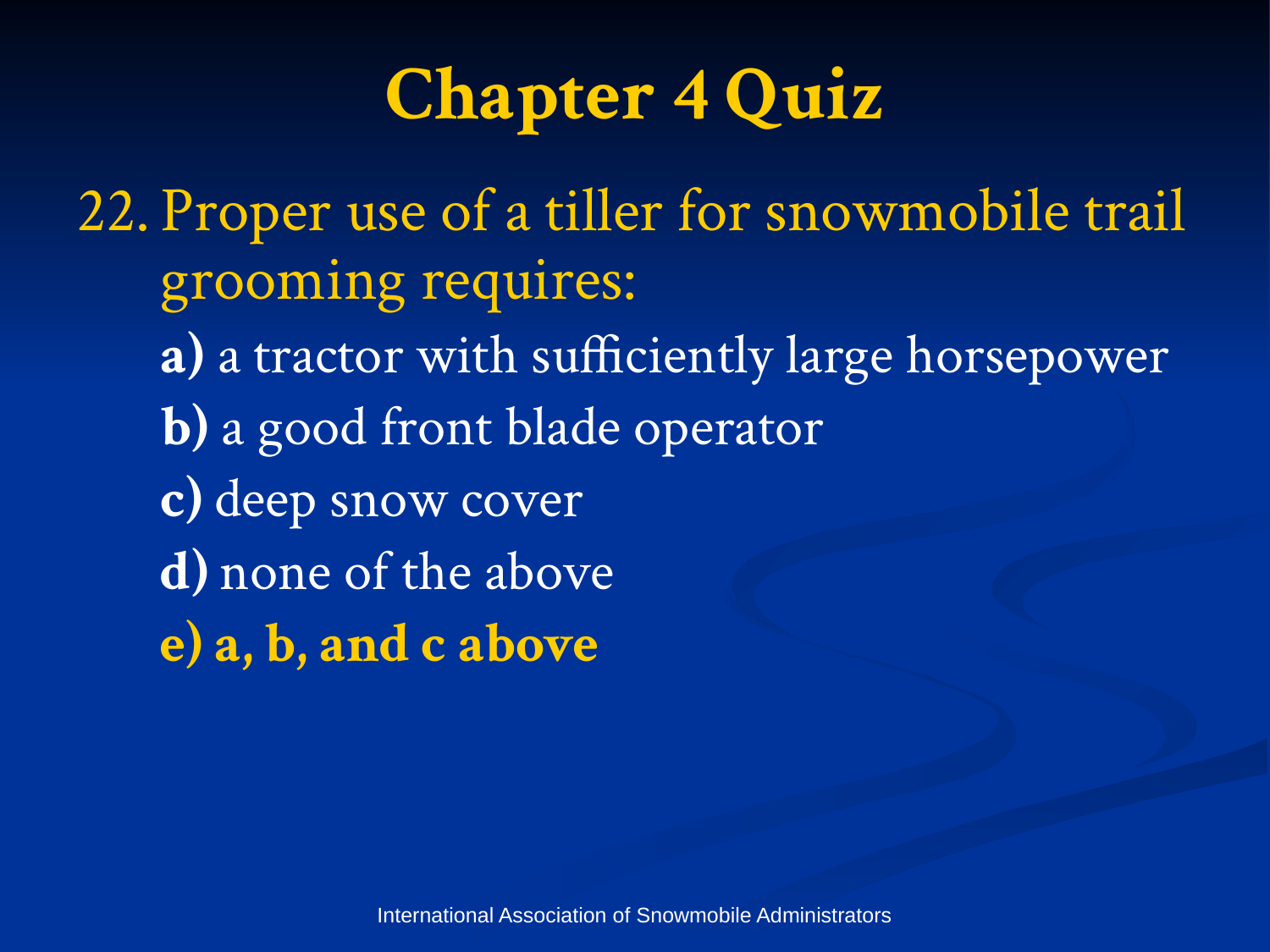

# Chapter 4 Quiz
Proper use of a tiller for snowmobile trail grooming requires:
	a) a tractor with sufficiently large horsepower
	b) a good front blade operator
	c) deep snow cover
	d) none of the above
	e) a, b, and c above
International Association of Snowmobile Administrators